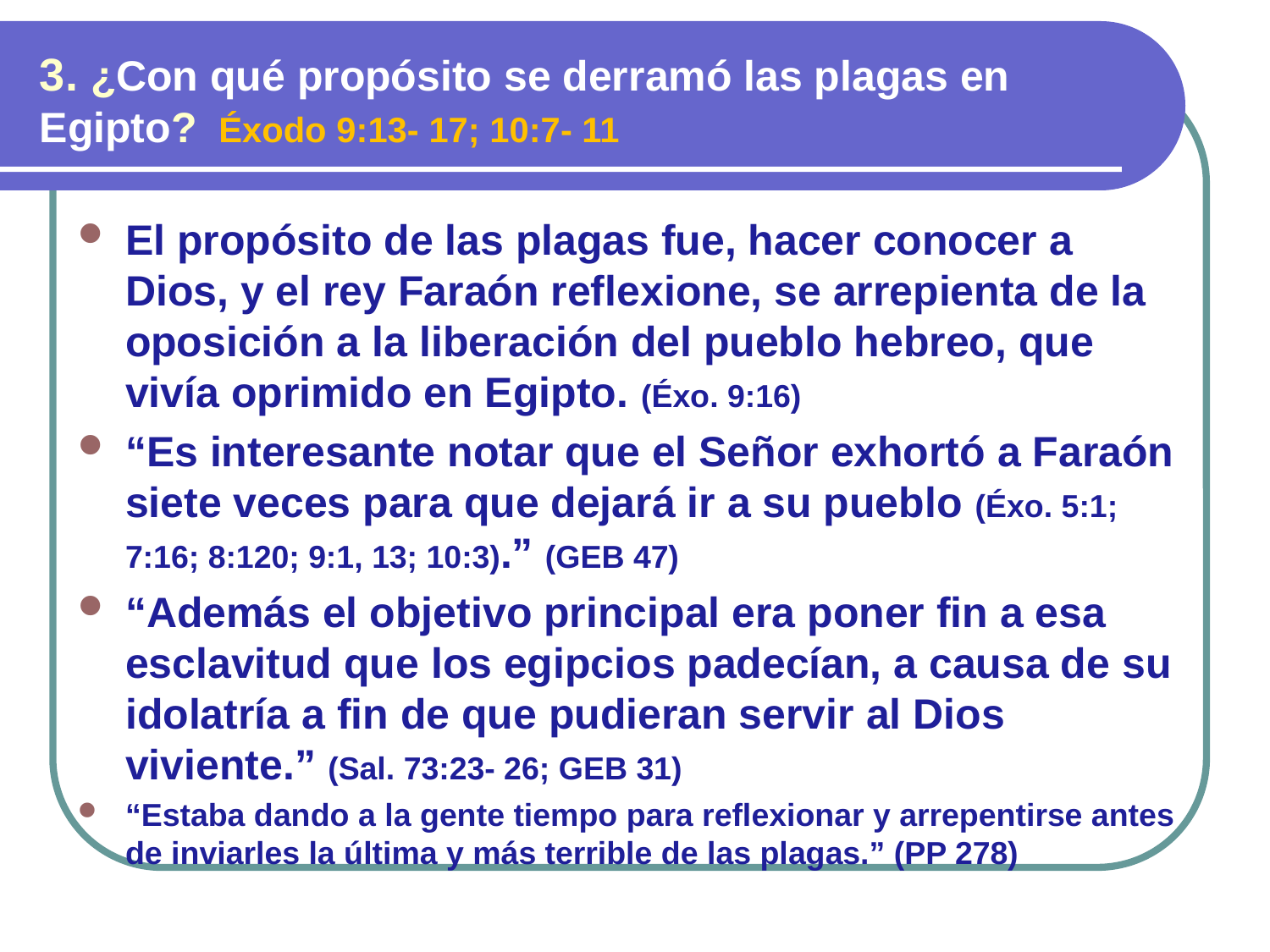

3. ¿Con qué propósito se derramó las plagas en Egipto?  Éxodo 9:13- 17; 10:7- 11
El propósito de las plagas fue, hacer conocer a Dios, y el rey Faraón reflexione, se arrepienta de la oposición a la liberación del pueblo hebreo, que vivía oprimido en Egipto. (Éxo. 9:16)
“Es interesante notar que el Señor exhortó a Faraón siete veces para que dejará ir a su pueblo (Éxo. 5:1; 7:16; 8:120; 9:1, 13; 10:3).” (GEB 47)
“Además el objetivo principal era poner fin a esa esclavitud que los egipcios padecían, a causa de su idolatría a fin de que pudieran servir al Dios viviente.” (Sal. 73:23- 26; GEB 31)
“Estaba dando a la gente tiempo para reflexionar y arrepentirse antes de inviarles la última y más terrible de las plagas.” (PP 278)